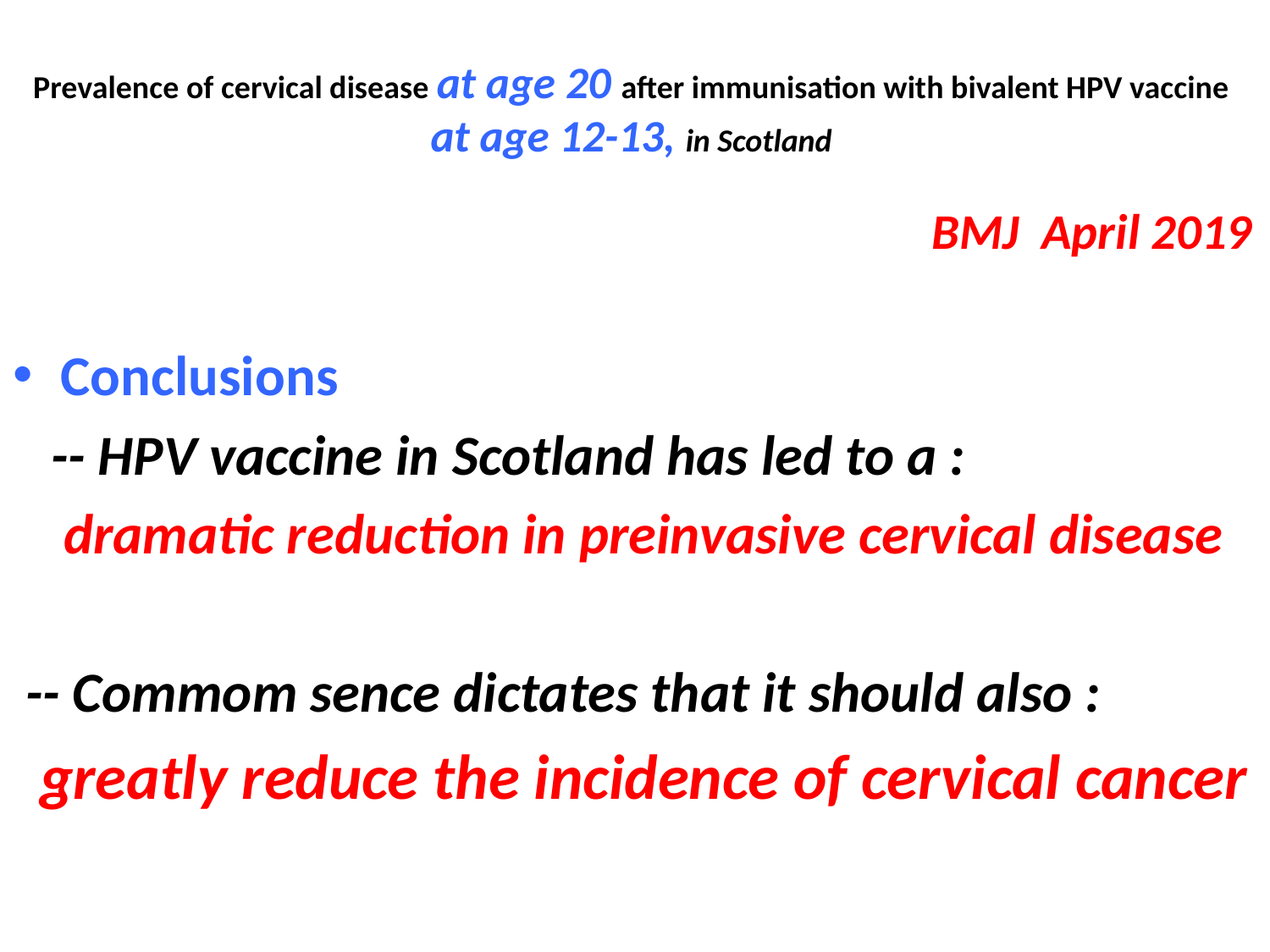

# Prevalence of cervical disease at age 20 after immunisation with bivalent HPV vaccine at age 12-13, in Scotland BMJ  April 2019

Conclusions
   -- HPV vaccine in Scotland has led to a :
    dramatic reduction in preinvasive cervical disease

 -- Commom sence dictates that it should also :
  greatly reduce the incidence of cervical cancer